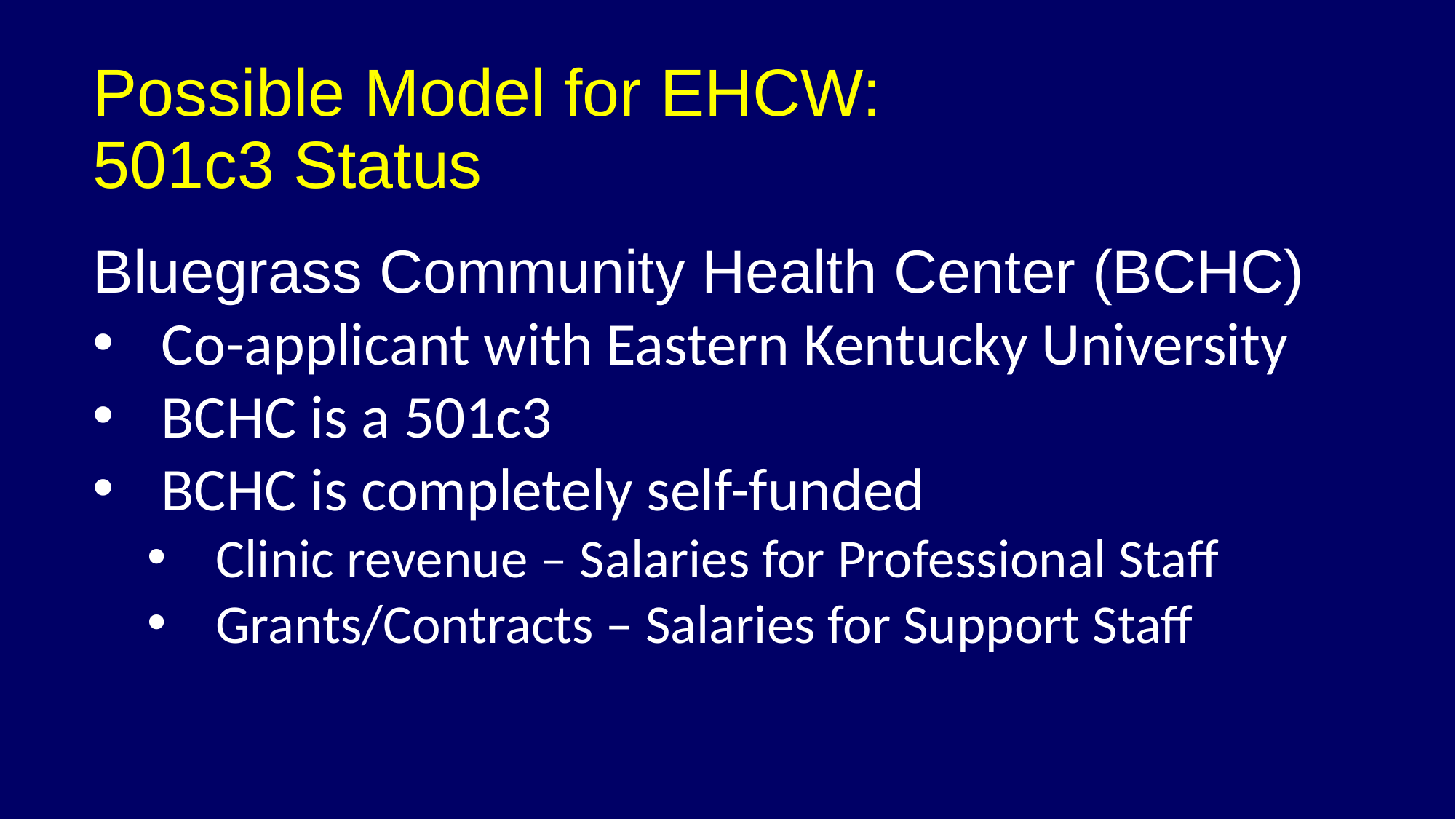

# Possible Model for EHCW: 501c3 Status
Bluegrass Community Health Center (BCHC)
Co-applicant with Eastern Kentucky University
BCHC is a 501c3
BCHC is completely self-funded
Clinic revenue – Salaries for Professional Staff
Grants/Contracts – Salaries for Support Staff